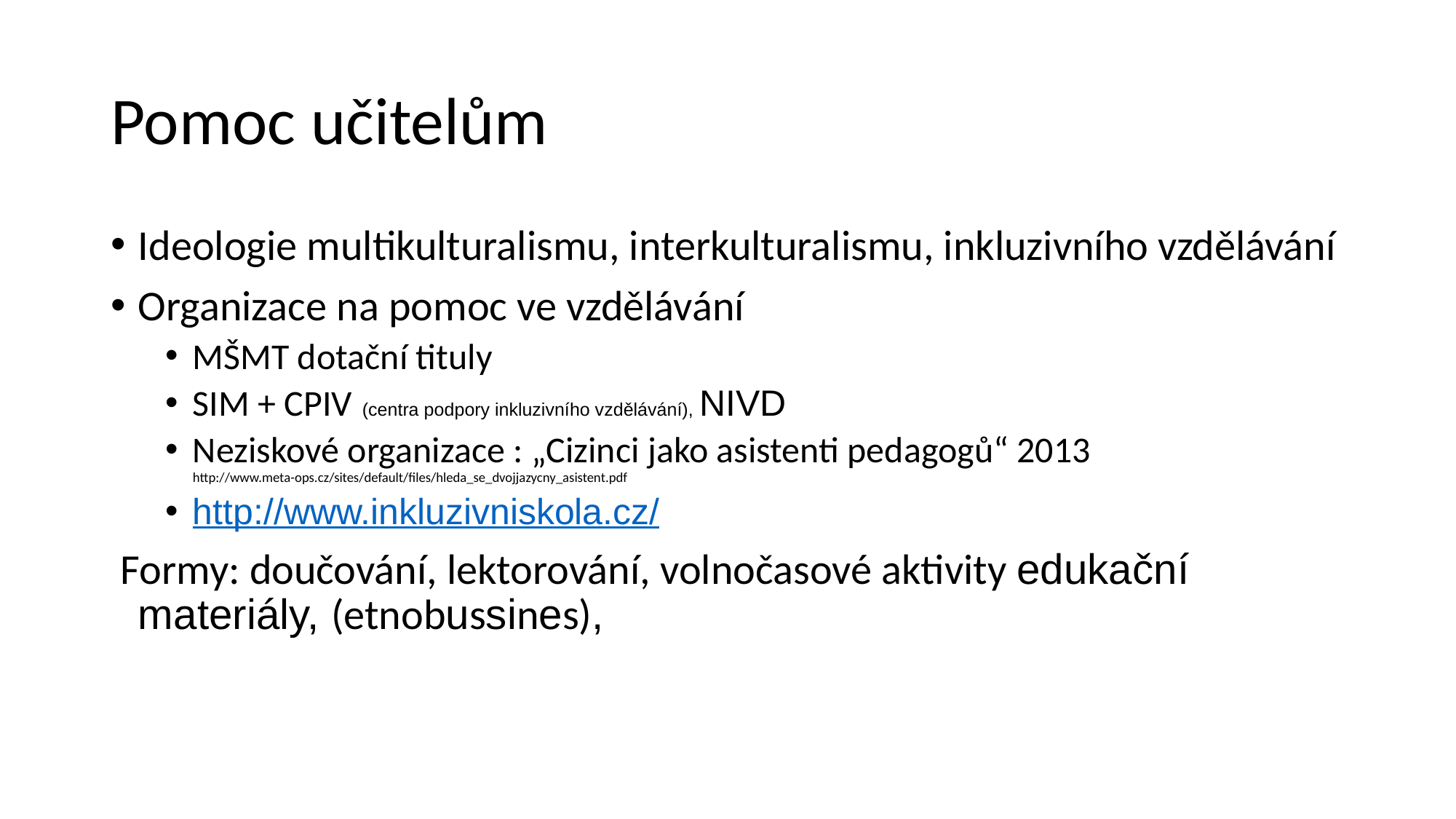

# Pomoc učitelům
Ideologie multikulturalismu, interkulturalismu, inkluzivního vzdělávání
Organizace na pomoc ve vzdělávání
MŠMT dotační tituly
SIM + CPIV (centra podpory inkluzivního vzdělávání), NIVD
Neziskové organizace : „Cizinci jako asistenti pedagogů“ 2013 http://www.meta-ops.cz/sites/default/files/hleda_se_dvojjazycny_asistent.pdf
http://www.inkluzivniskola.cz/
 Formy: doučování, lektorování, volnočasové aktivity edukační materiály, (etnobussines),